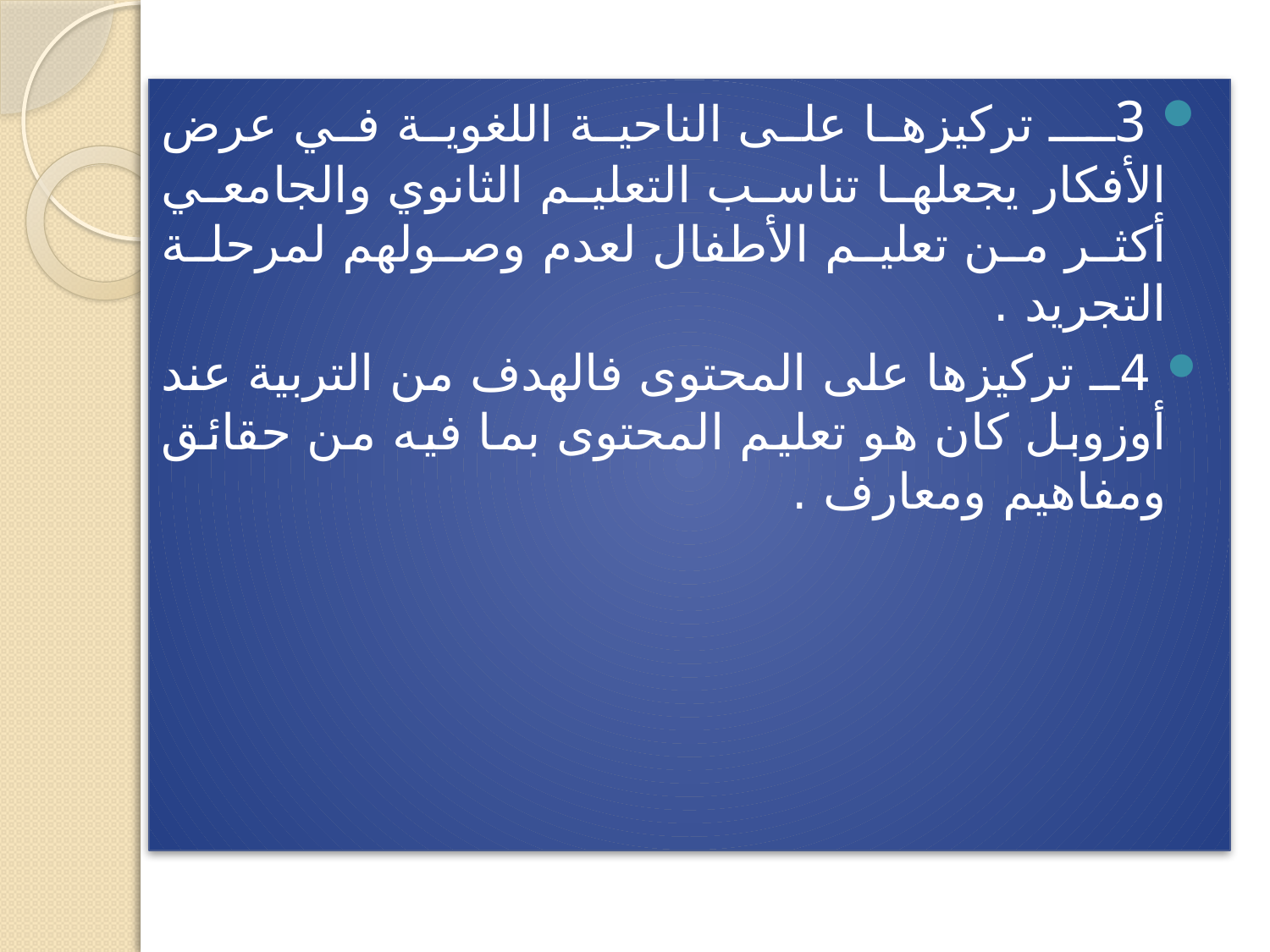

3ـــ تركيزها على الناحية اللغوية في عرض الأفكار يجعلها تناسب التعليم الثانوي والجامعي أكثر من تعليم الأطفال لعدم وصولهم لمرحلة التجريد .
 4ــ تركيزها على المحتوى فالهدف من التربية عند أوزوبل كان هو تعليم المحتوى بما فيه من حقائق ومفاهيم ومعارف .